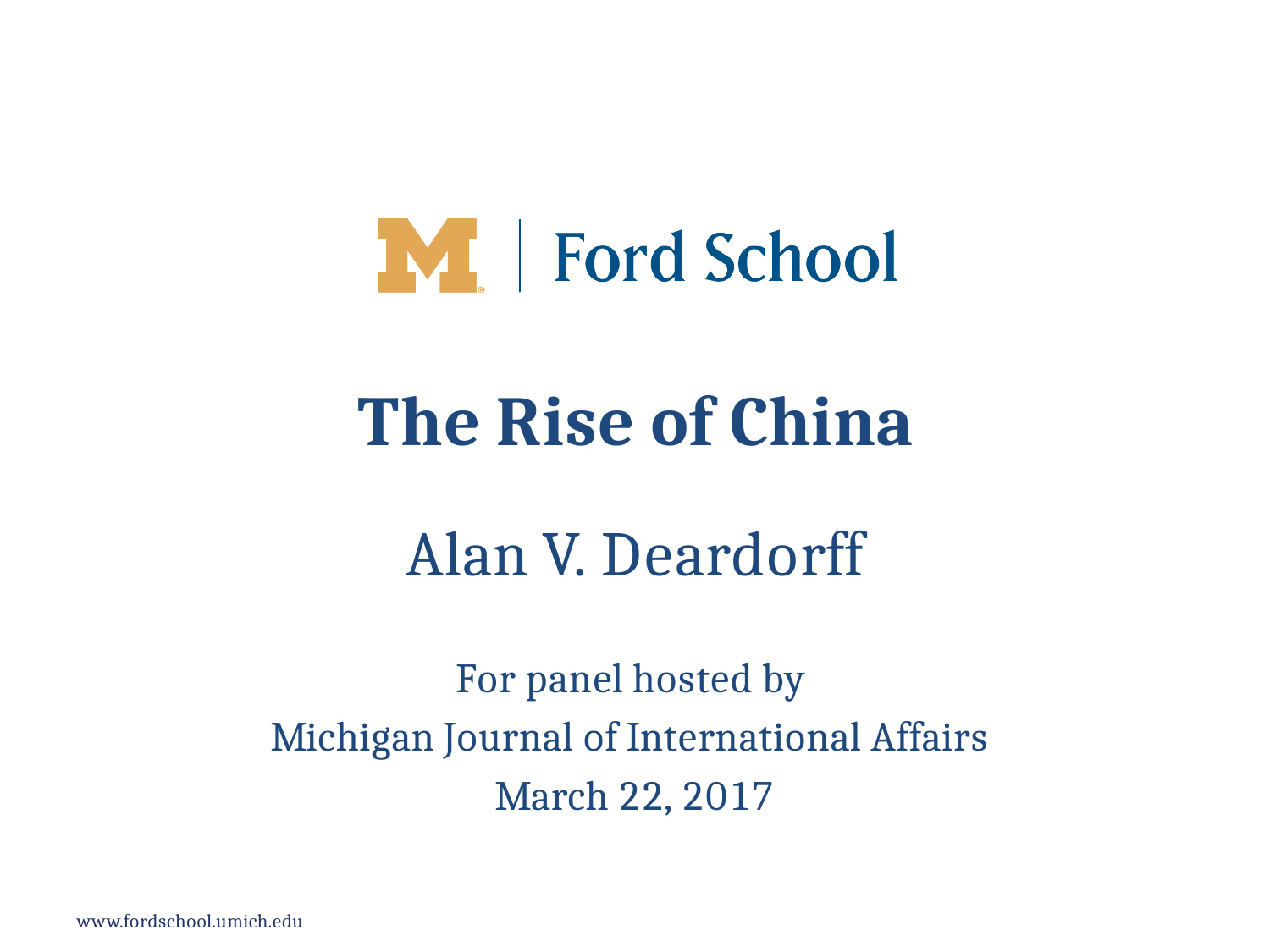

# The Rise of China
Alan V. Deardorff
For panel hosted by
Michigan Journal of International Affairs
March 22, 2017